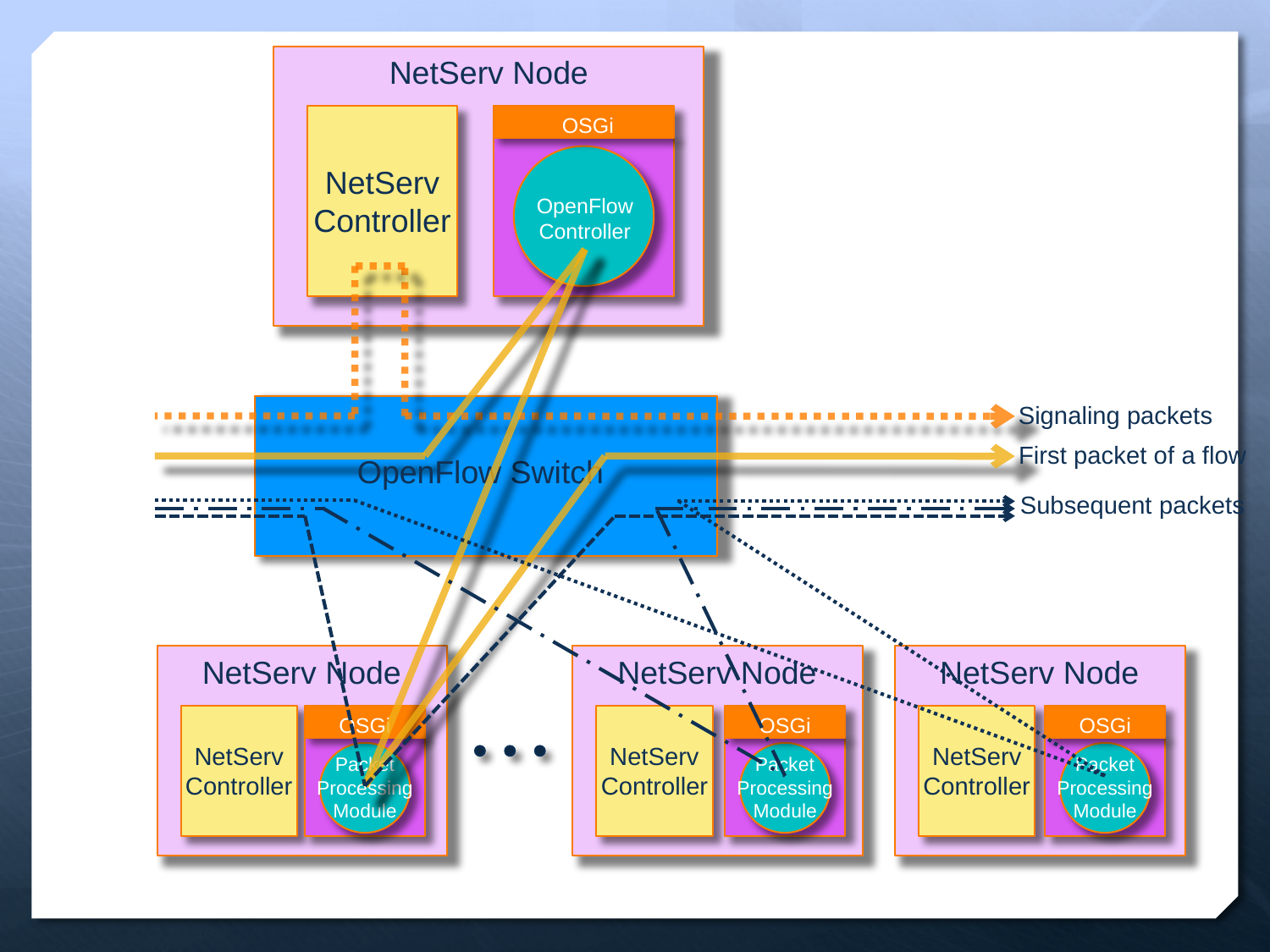

NetServ Node

OSGi

NetServ
Controller
OpenFlow Controller

Signaling packets
First packet of a flow
OpenFlow Switch
Subsequent packets

NetServ Node

NetServ Node

NetServ Node

OSGi

Packet
Processing
Module

OSGi

Packet
Processing
Module

OSGi

Packet
Processing
Module
NetServ
Controller
NetServ
Controller
NetServ
Controller